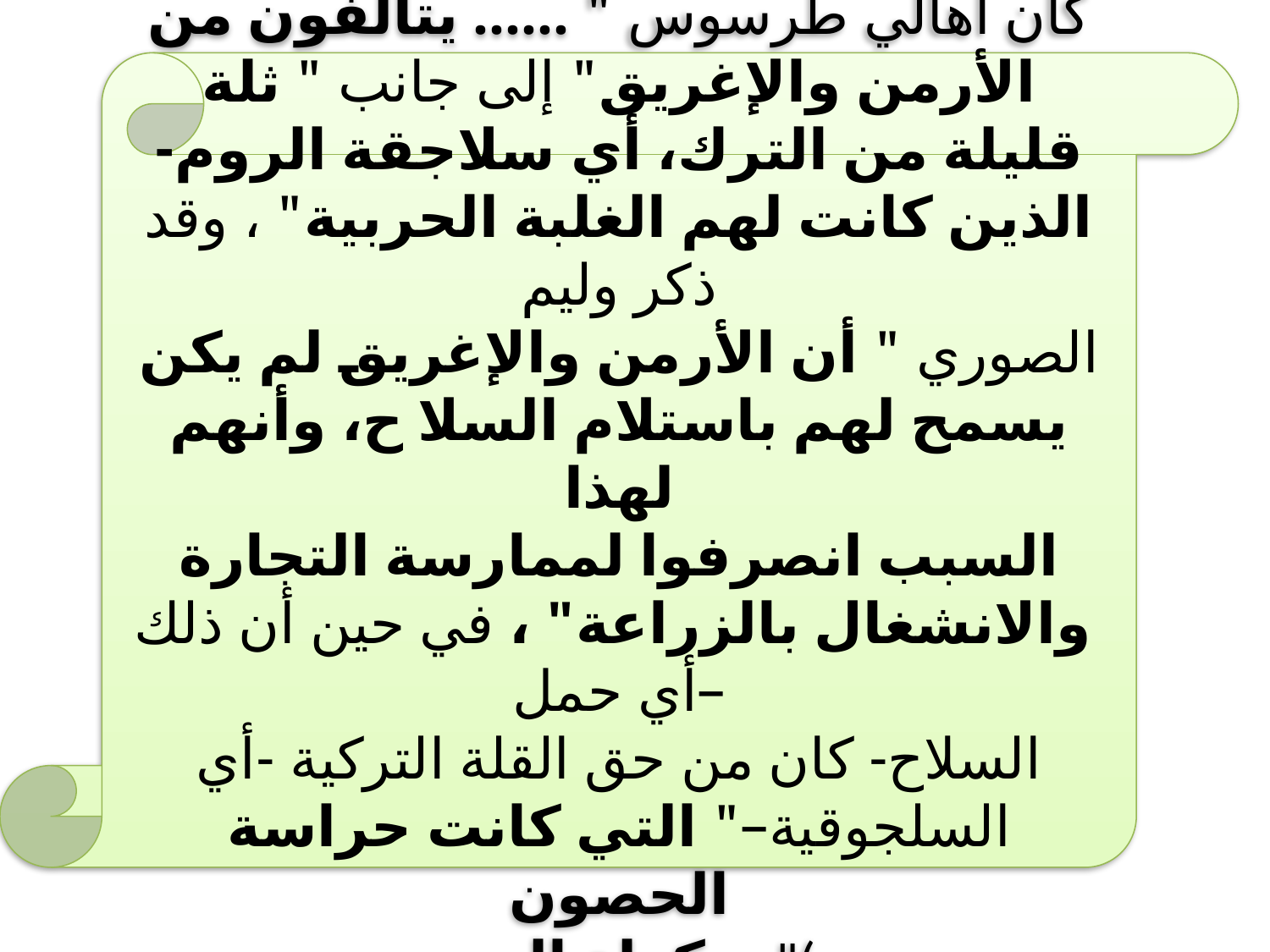

كان أهالي طرسوس " …… يتألفون من الأرمن والإغريق" إلى جانب " ثلة
قليلة من الترك، أي سلاجقة الروم- الذين كانت لهم الغلبة الحربية" ، وقد ذكر وليم
الصوري " أن الأرمن والإغريق لم يكن يسمح لهم باستلام السلا ح، وأنهم لهذا
السبب انصرفوا لممارسة التجارة والانشغال بالزراعة" ، في حين أن ذلك –أي حمل
السلاح- كان من حق القلة التركية -أي السلجوقية–" التي كانت حراسة الحصون
موكولة إليهم"(